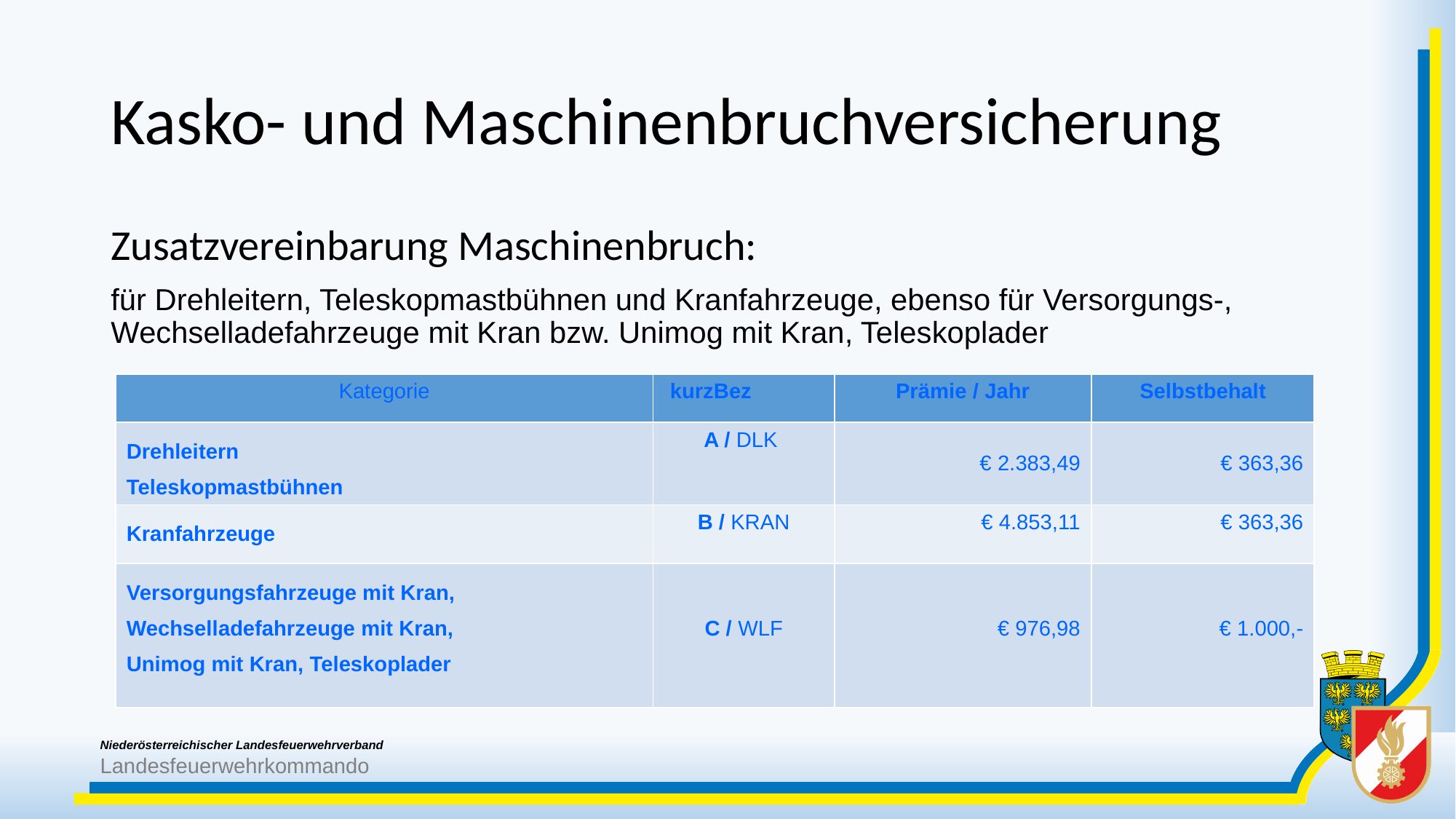

# Kasko- und Maschinenbruchversicherung
Zusatzvereinbarung Maschinenbruch:
für Drehleitern, Teleskopmastbühnen und Kranfahrzeuge, ebenso für Versorgungs-, Wechselladefahrzeuge mit Kran bzw. Unimog mit Kran, Teleskoplader
| Kategorie | kurzBez | Prämie / Jahr | Selbstbehalt |
| --- | --- | --- | --- |
| Drehleitern Teleskopmastbühnen | A / DLK | € 2.383,49 | € 363,36 |
| Kranfahrzeuge | B / KRAN | € 4.853,11 | € 363,36 |
| Versorgungsfahrzeuge mit Kran, Wechselladefahrzeuge mit Kran, Unimog mit Kran, Teleskoplader | C / WLF | € 976,98 | € 1.000,- |